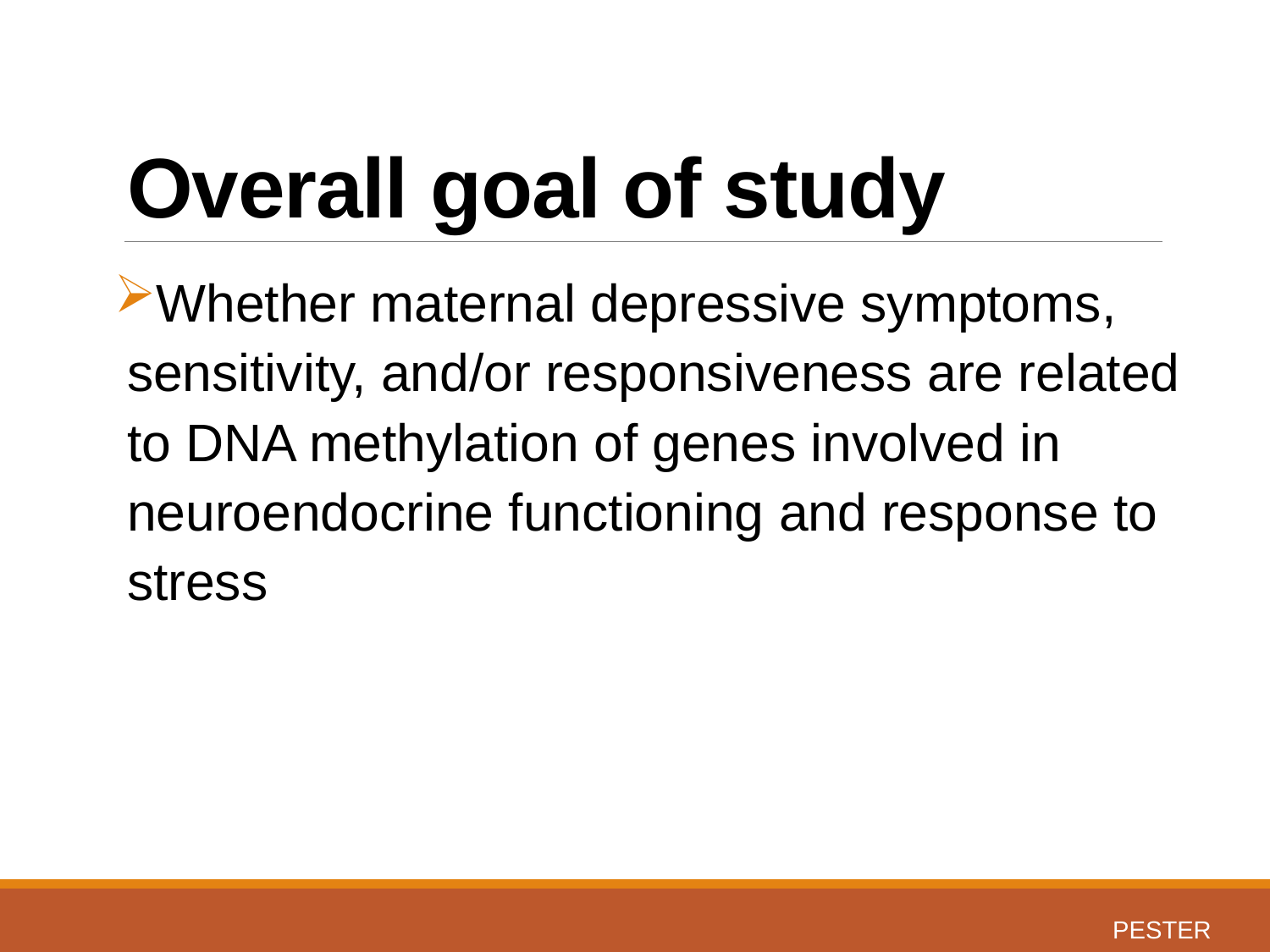

# Overall goal of study
Whether maternal depressive symptoms, sensitivity, and/or responsiveness are related to DNA methylation of genes involved in neuroendocrine functioning and response to stress

PESTER